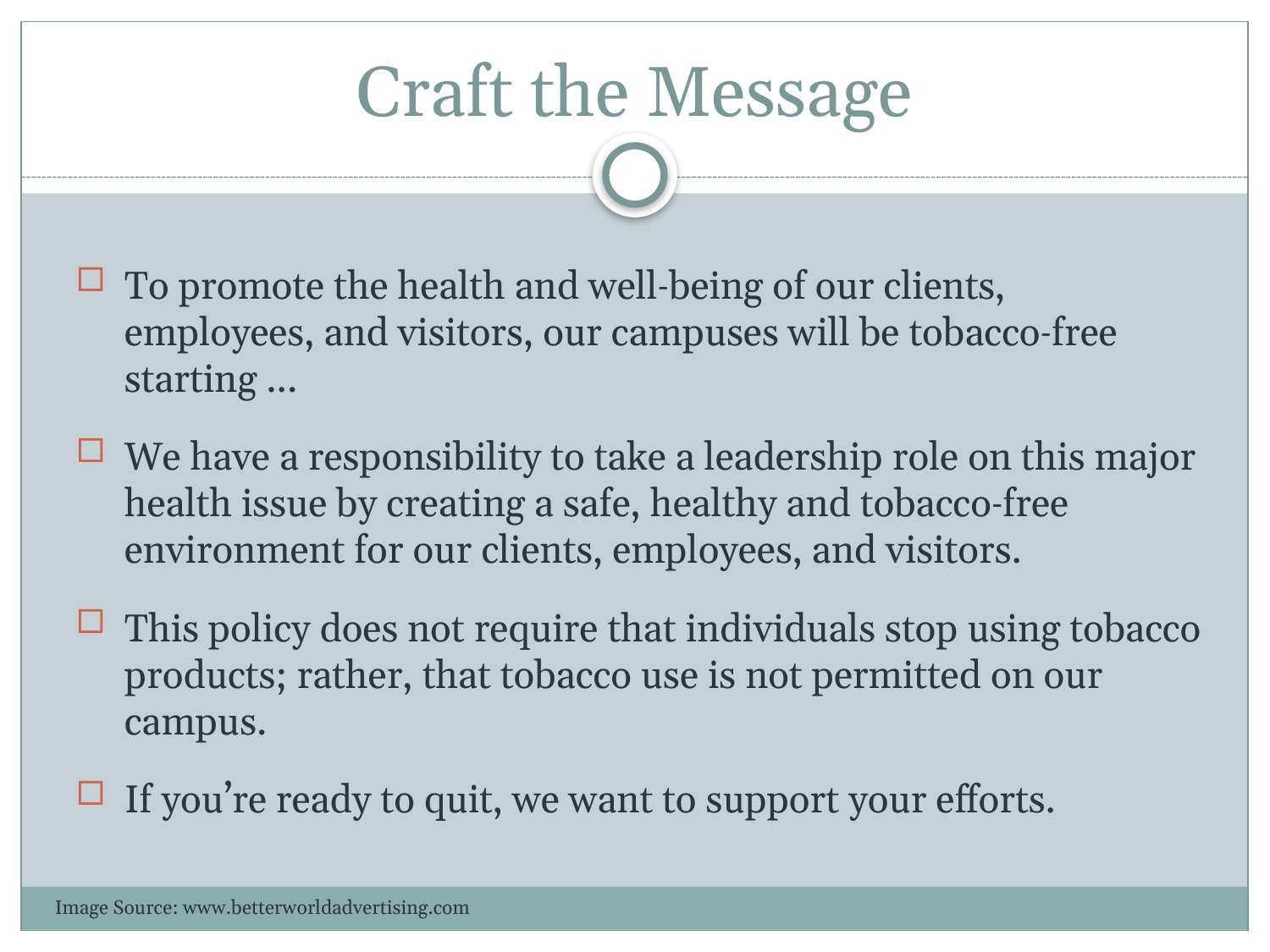

# Craft the Message
To promote the health and well‐being of our clients, employees, and visitors, our campuses will be tobacco‐free starting ...
We have a responsibility to take a leadership role on this major health issue by creating a safe, healthy and tobacco‐free environment for our clients, employees, and visitors.
This policy does not require that individuals stop using tobacco products; rather, that tobacco use is not permitted on our campus.
If you’re ready to quit, we want to support your efforts.
Image Source: www.betterworldadvertising.com